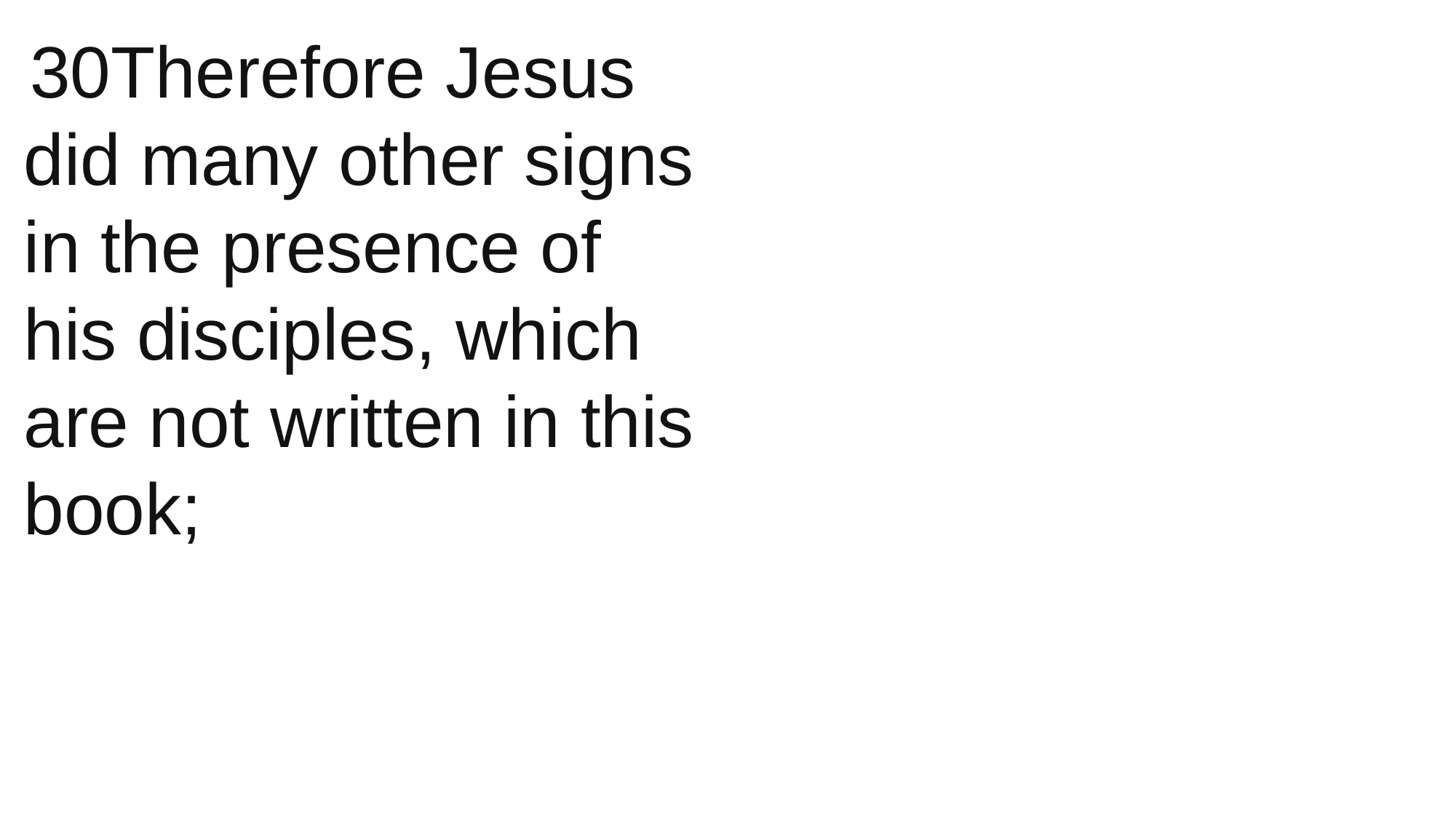

30Therefore Jesus did many other signs in the presence of his disciples, which are not written in this book;
 John